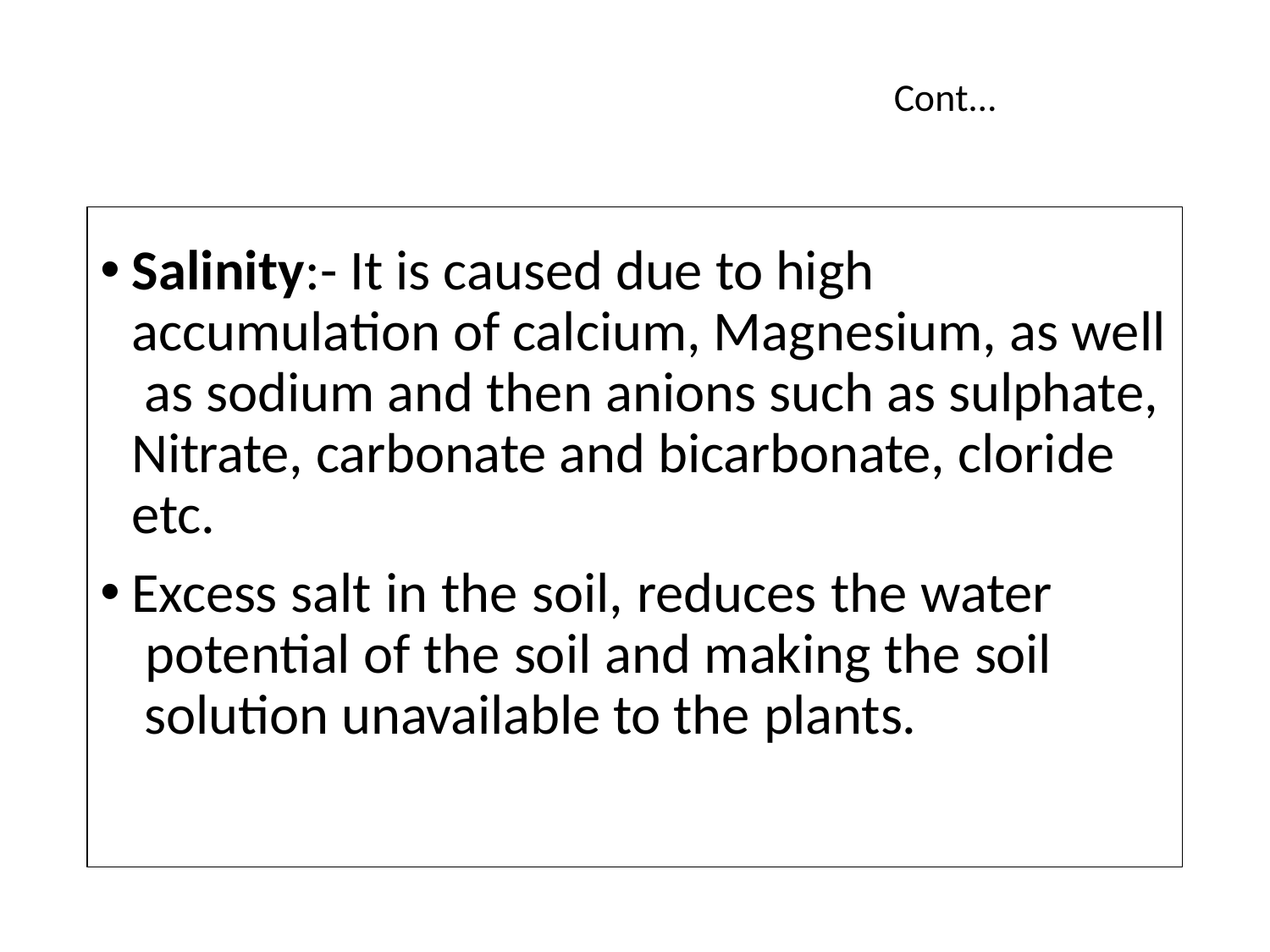

# Cont...

Salinity:- It is caused due to high  accumulation of calcium, Magnesium, as well  as sodium and then anions such as sulphate,  Nitrate, carbonate and bicarbonate, cloride  etc.
Excess salt in the soil, reduces the water  potential of the soil and making the soil  solution unavailable to the plants.